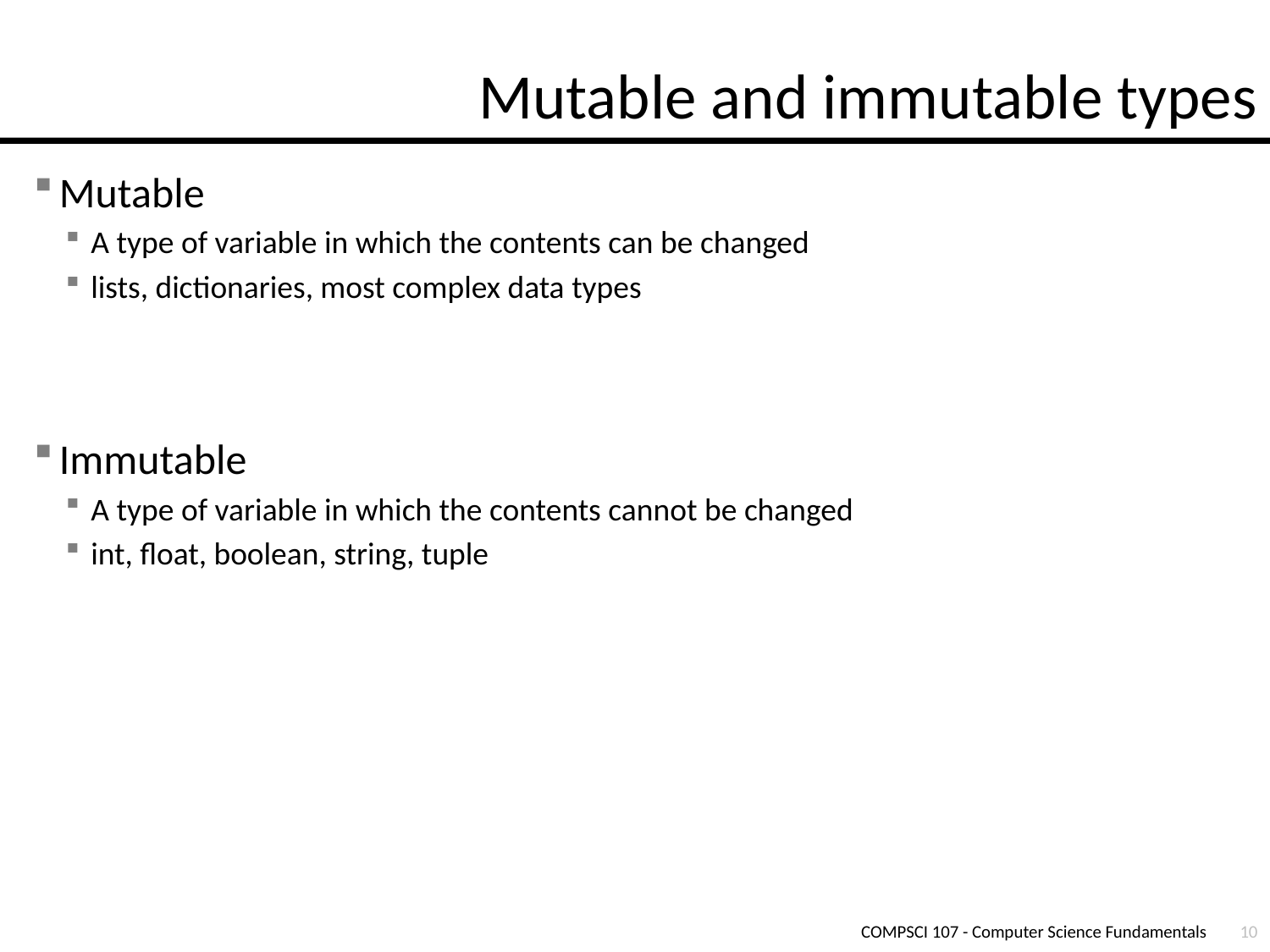

# Mutable and immutable types
Mutable
A type of variable in which the contents can be changed
lists, dictionaries, most complex data types

Immutable
A type of variable in which the contents cannot be changed
int, float, boolean, string, tuple

COMPSCI 107 - Computer Science Fundamentals
10